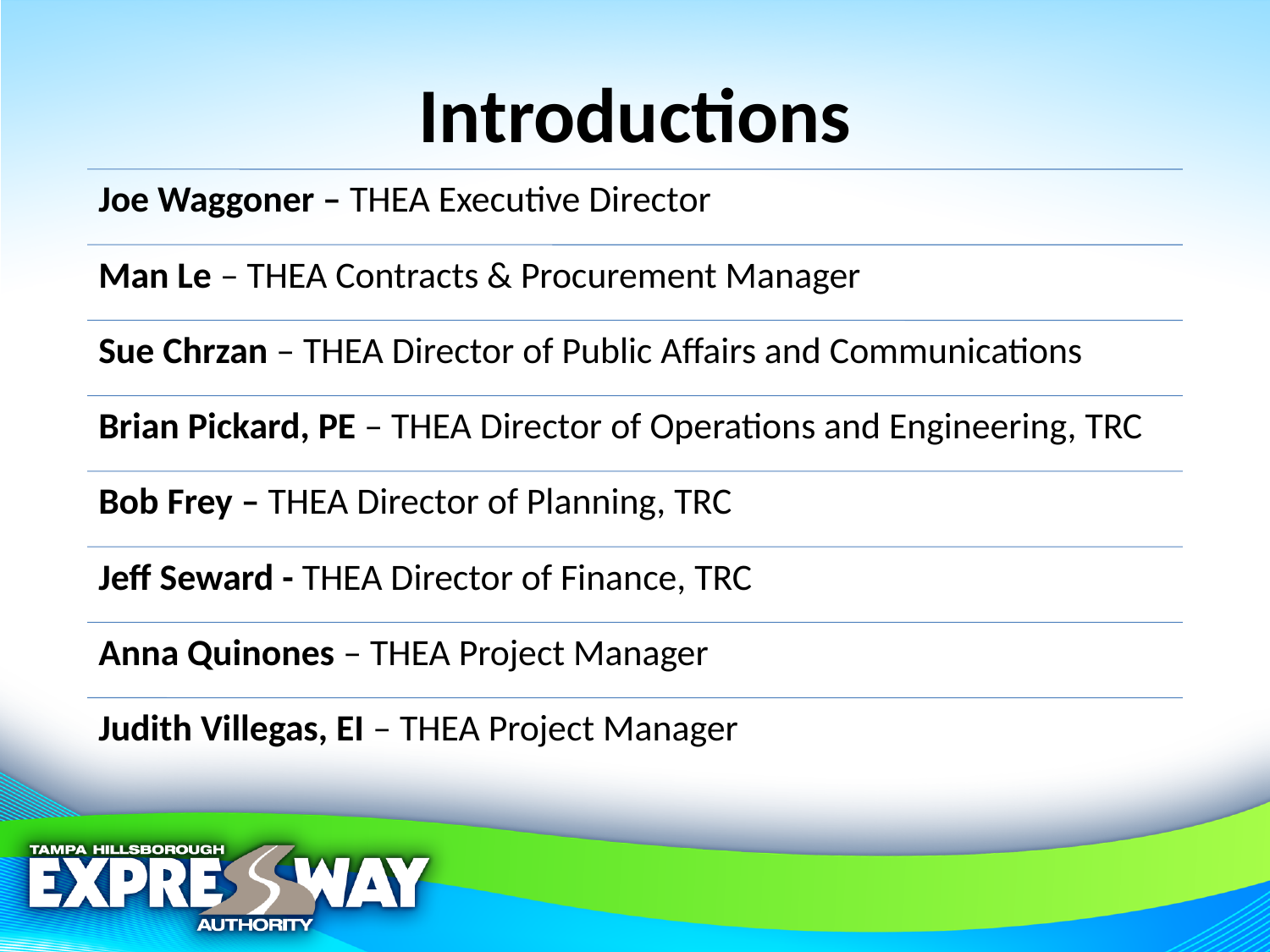

Introductions
Joe Waggoner – THEA Executive Director
Man Le – THEA Contracts & Procurement Manager
Sue Chrzan – THEA Director of Public Affairs and Communications
Brian Pickard, PE – THEA Director of Operations and Engineering, TRC
Bob Frey – THEA Director of Planning, TRC
Jeff Seward - THEA Director of Finance, TRC
Anna Quinones – THEA Project Manager
Judith Villegas, EI – THEA Project Manager